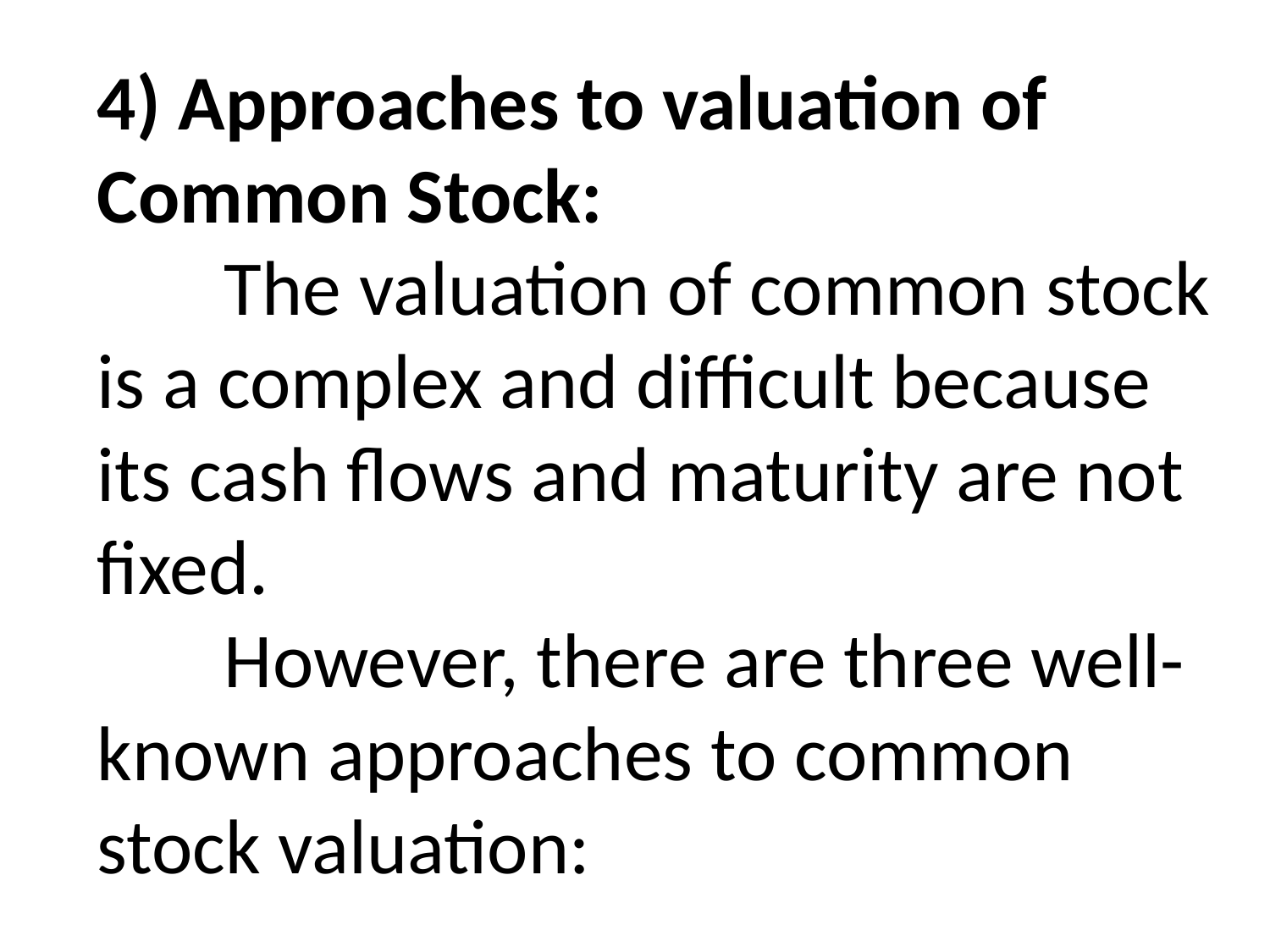

# 4) Approaches to valuation of Common Stock: The valuation of common stock is a complex and difficult because its cash flows and maturity are not fixed. However, there are three well-known approaches to common stock valuation: